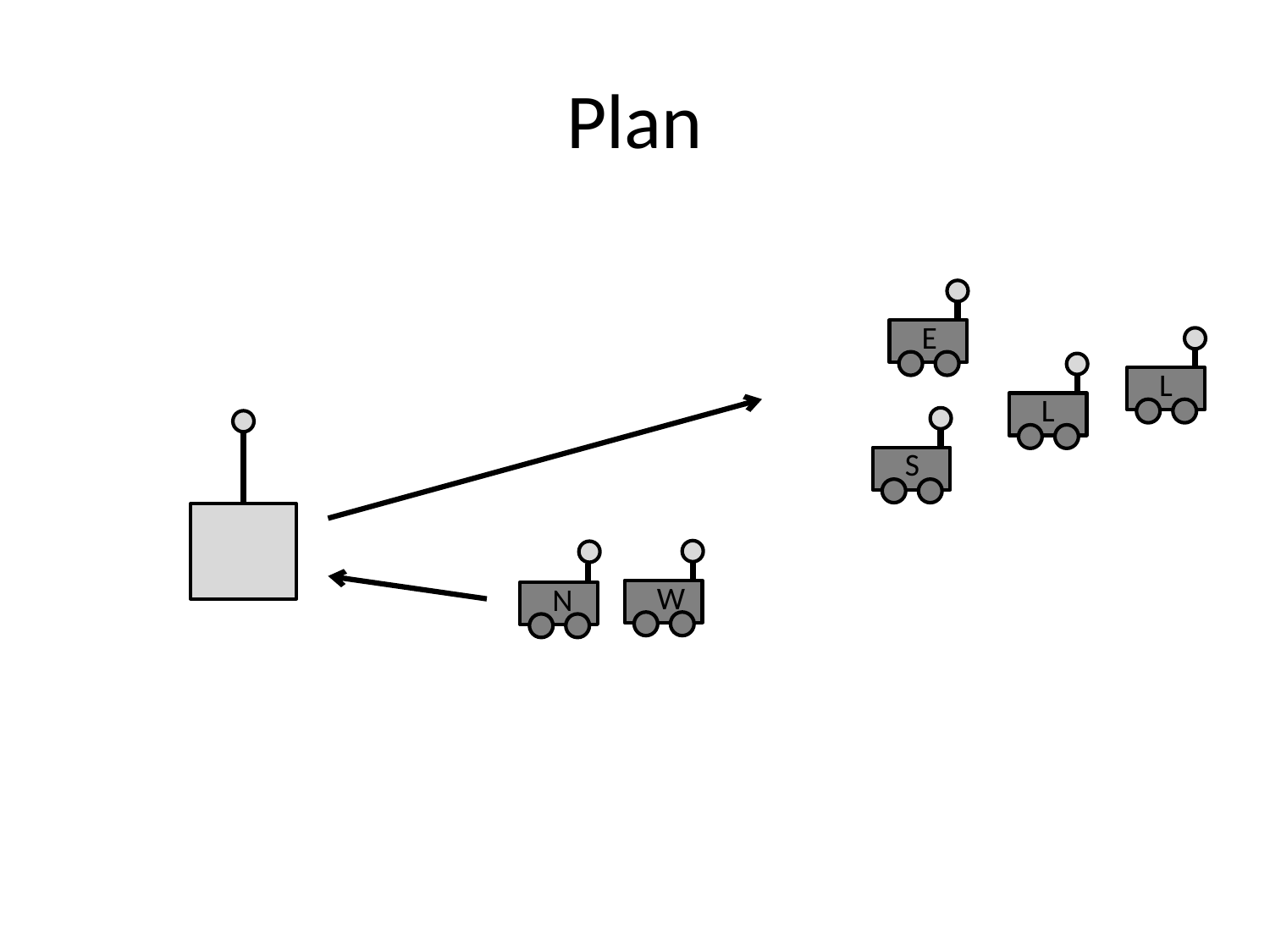

# Plan

E

L

L

S

W
N